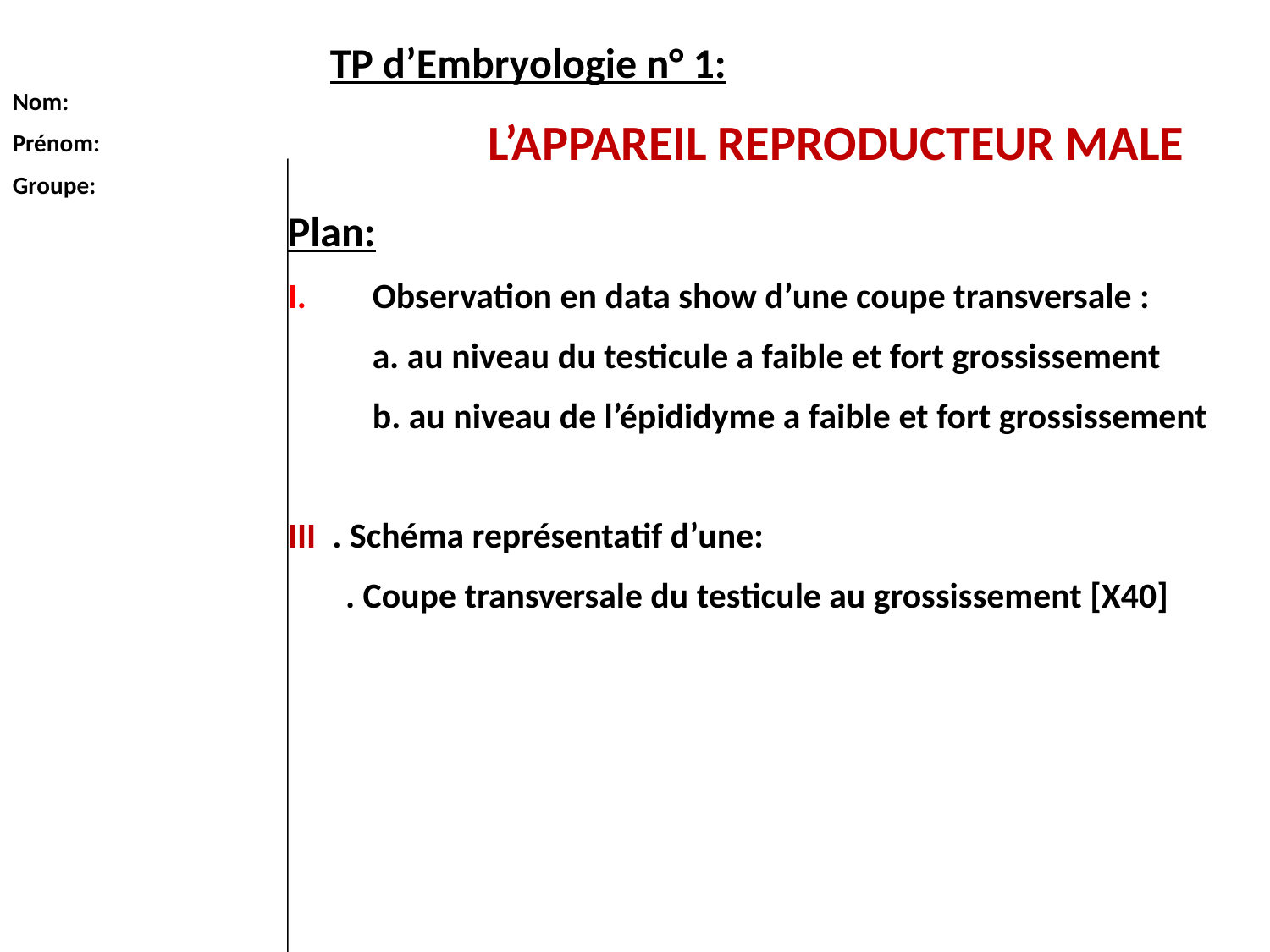

TP d’Embryologie n° 1:
	L’APPAREIL REPRODUCTEUR MALE
Nom:
Prénom:
Groupe:

Plan:
Observation en data show d’une coupe transversale :
	a. au niveau du testicule a faible et fort grossissement
	b. au niveau de l’épididyme a faible et fort grossissement

III  . Schéma représentatif d’une:
	 . Coupe transversale du testicule au grossissement [X40]